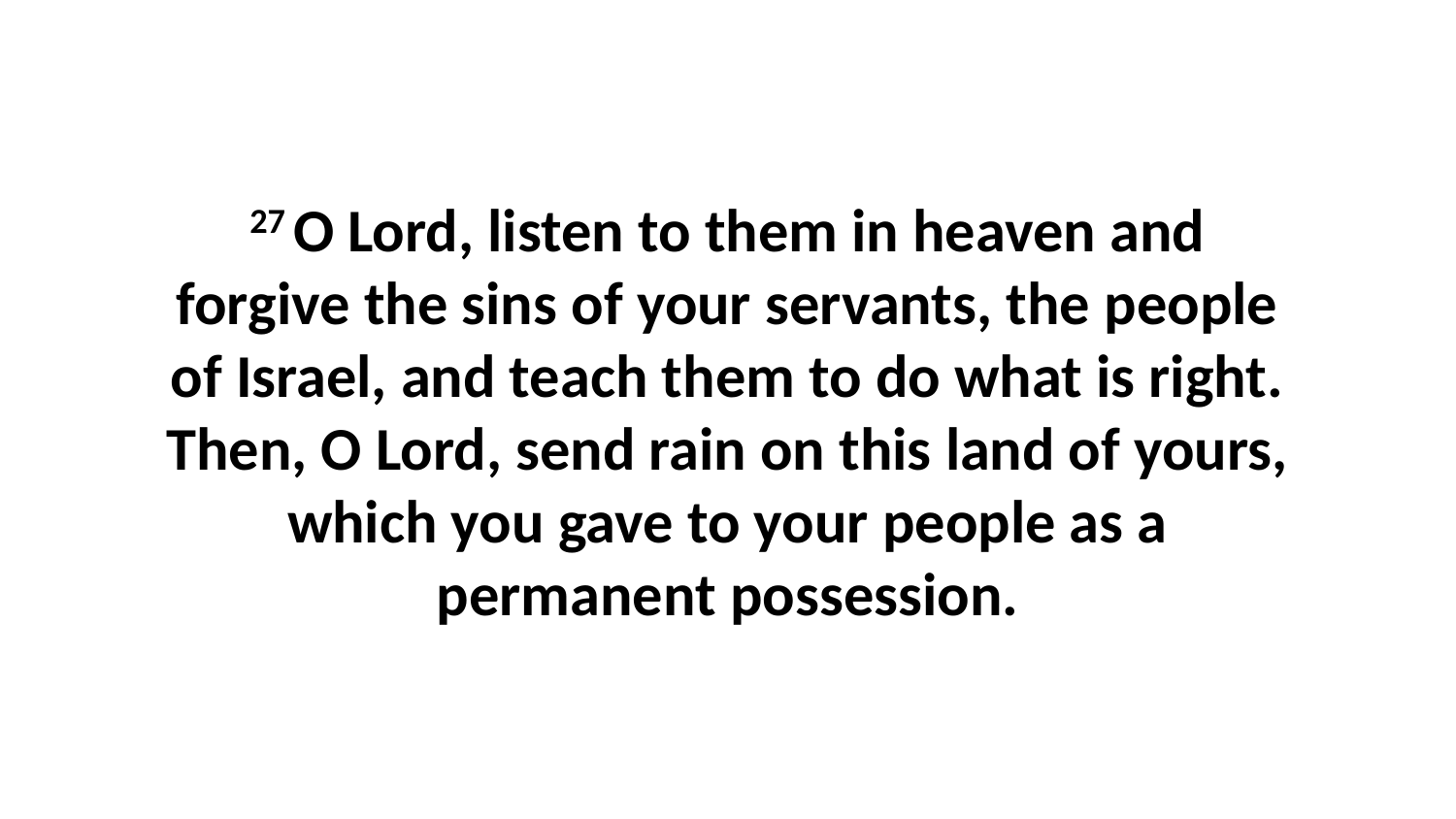

27 O Lord, listen to them in heaven and forgive the sins of your servants, the people of Israel, and teach them to do what is right. Then, O Lord, send rain on this land of yours, which you gave to your people as a permanent possession.